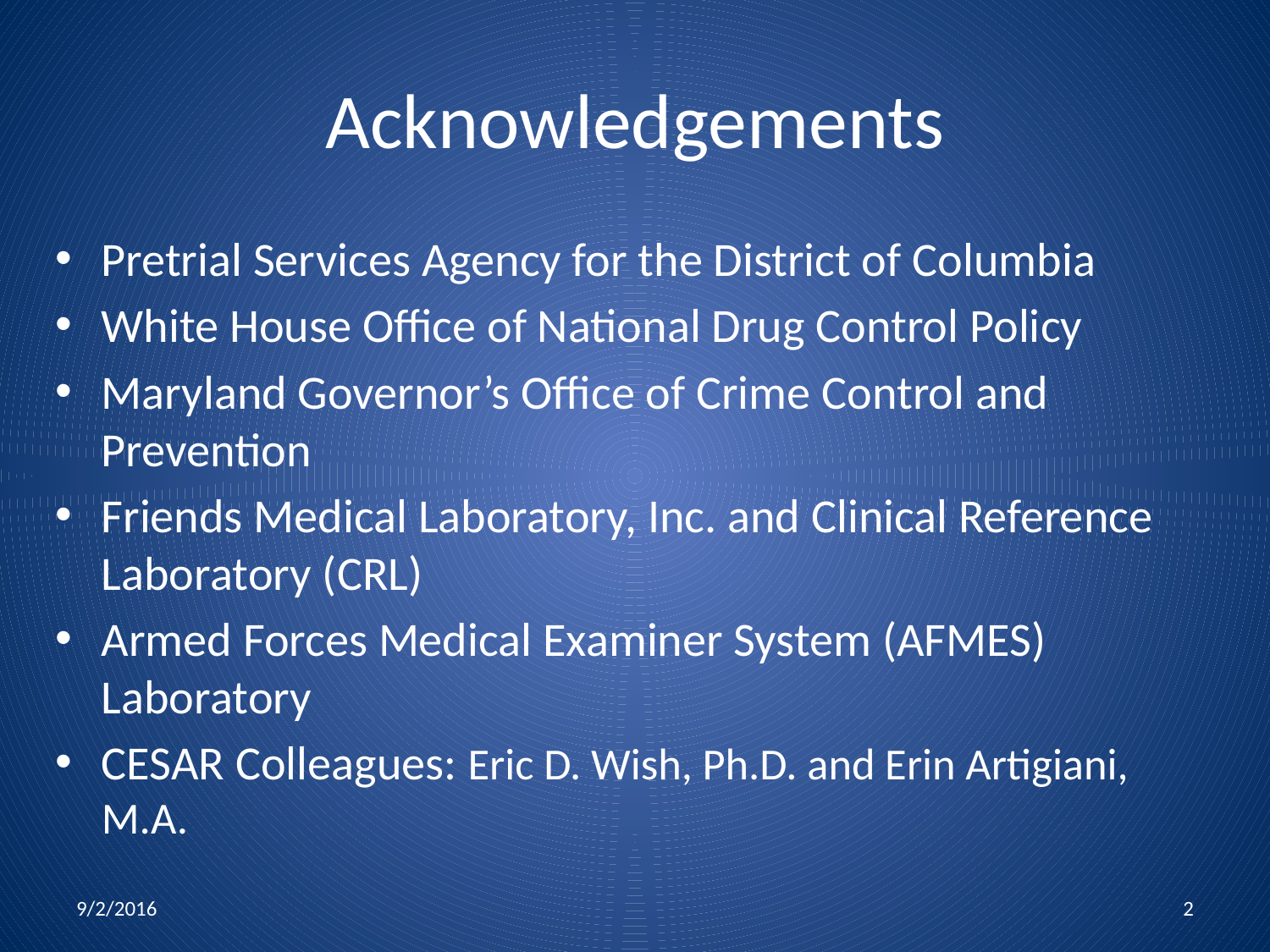

# Acknowledgements
Pretrial Services Agency for the District of Columbia
White House Office of National Drug Control Policy
Maryland Governor’s Office of Crime Control and Prevention
Friends Medical Laboratory, Inc. and Clinical Reference Laboratory (CRL)
Armed Forces Medical Examiner System (AFMES) Laboratory
CESAR Colleagues: Eric D. Wish, Ph.D. and Erin Artigiani, M.A.

9/2/2016
2